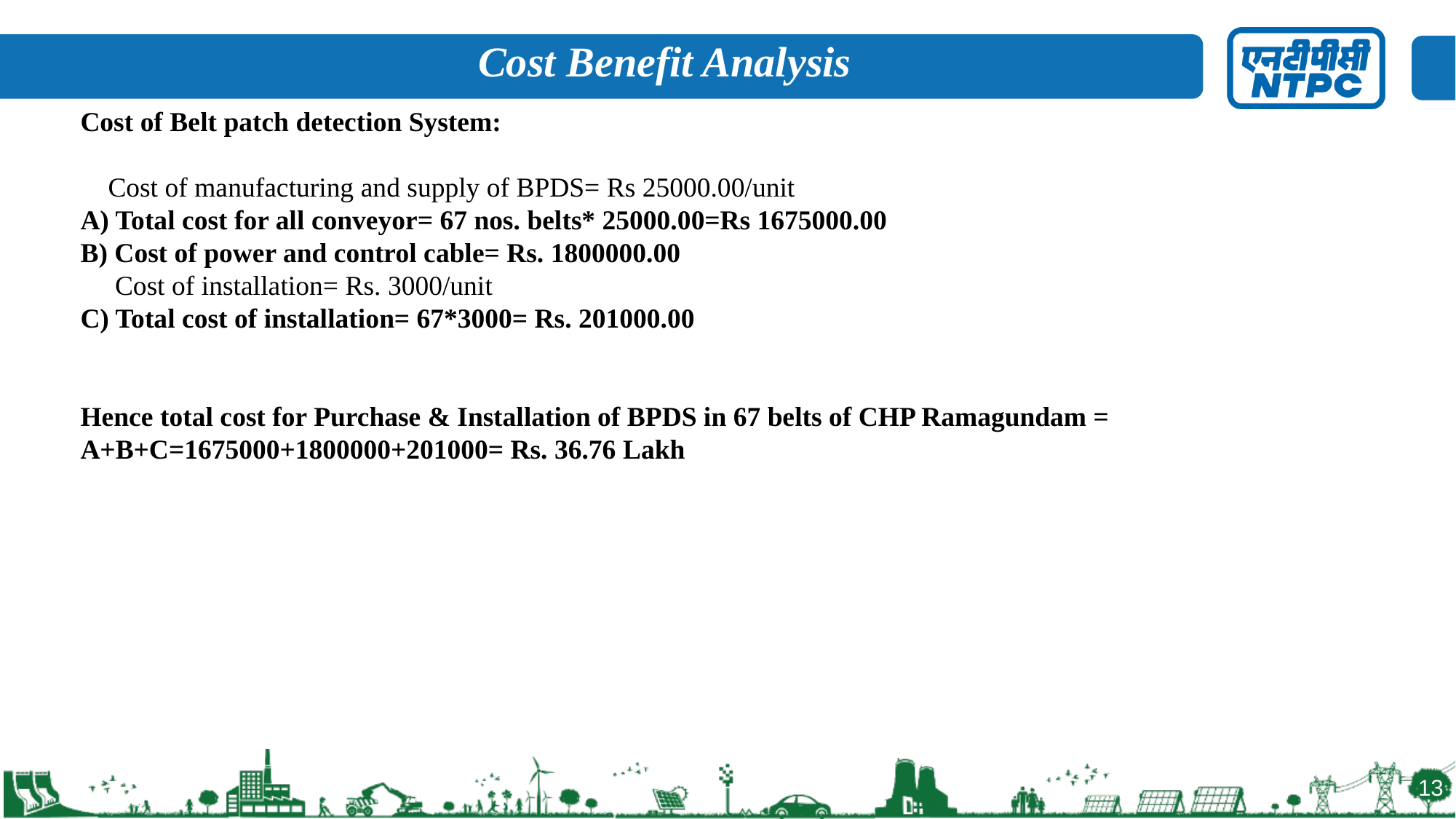

Cost Benefit Analysis
Cost of Belt patch detection System:

    Cost of manufacturing and supply of BPDS= Rs 25000.00/unit
A) Total cost for all conveyor= 67 nos. belts* 25000.00=Rs 1675000.00
B) Cost of power and control cable= Rs. 1800000.00
     Cost of installation= Rs. 3000/unit
C) Total cost of installation= 67*3000= Rs. 201000.00

Hence total cost for Purchase & Installation of BPDS in 67 belts of CHP Ramagundam = A+B+C=1675000+1800000+201000= Rs. 36.76 Lakh

13